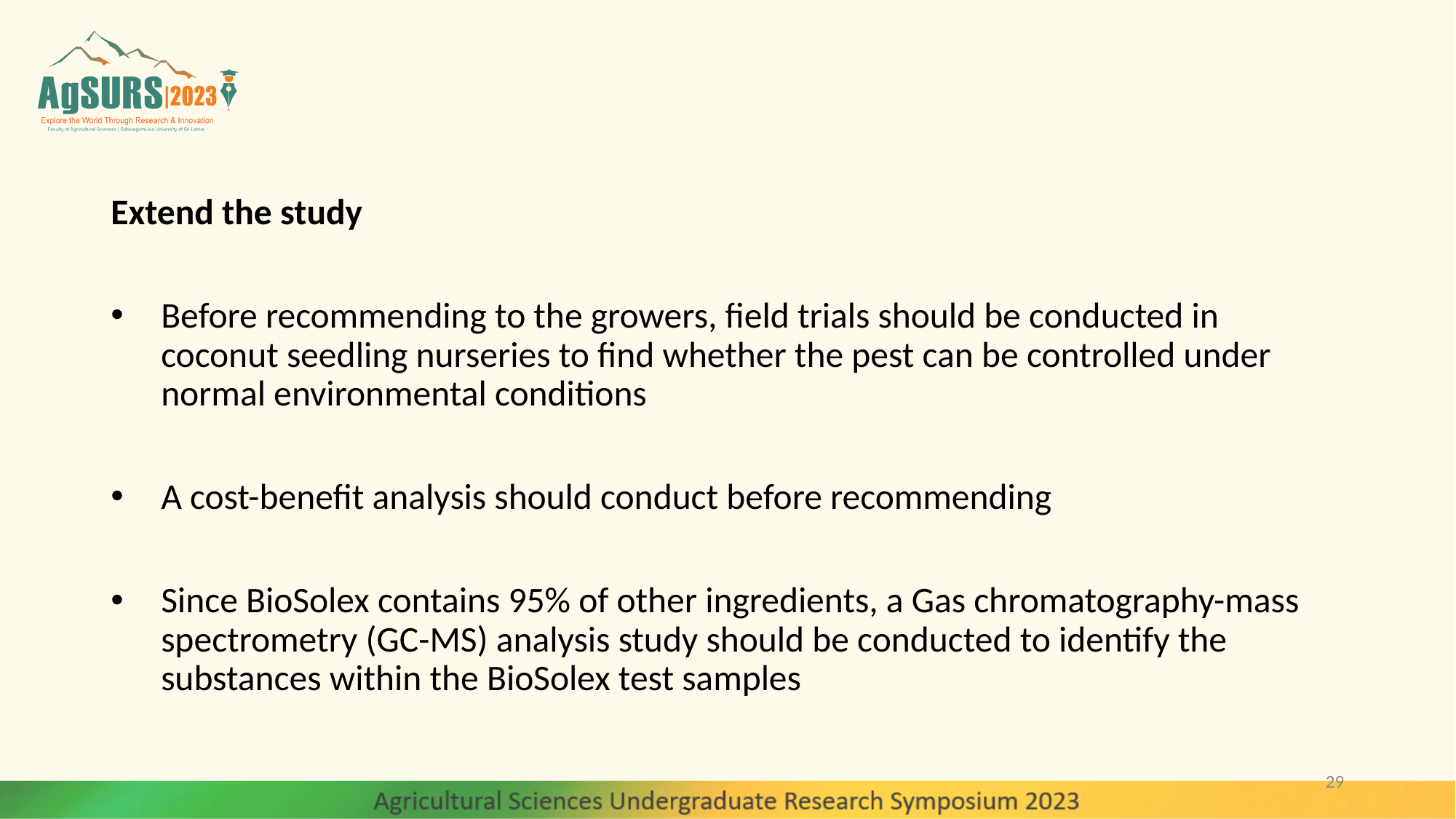

Extend the study

Before recommending to the growers, field trials should be conducted in coconut seedling nurseries to find whether the pest can be controlled under normal environmental conditions

A cost-benefit analysis should conduct before recommending

Since BioSolex contains 95% of other ingredients, a Gas chromatography-mass spectrometry (GC-MS) analysis study should be conducted to identify the substances within the BioSolex test samples

29